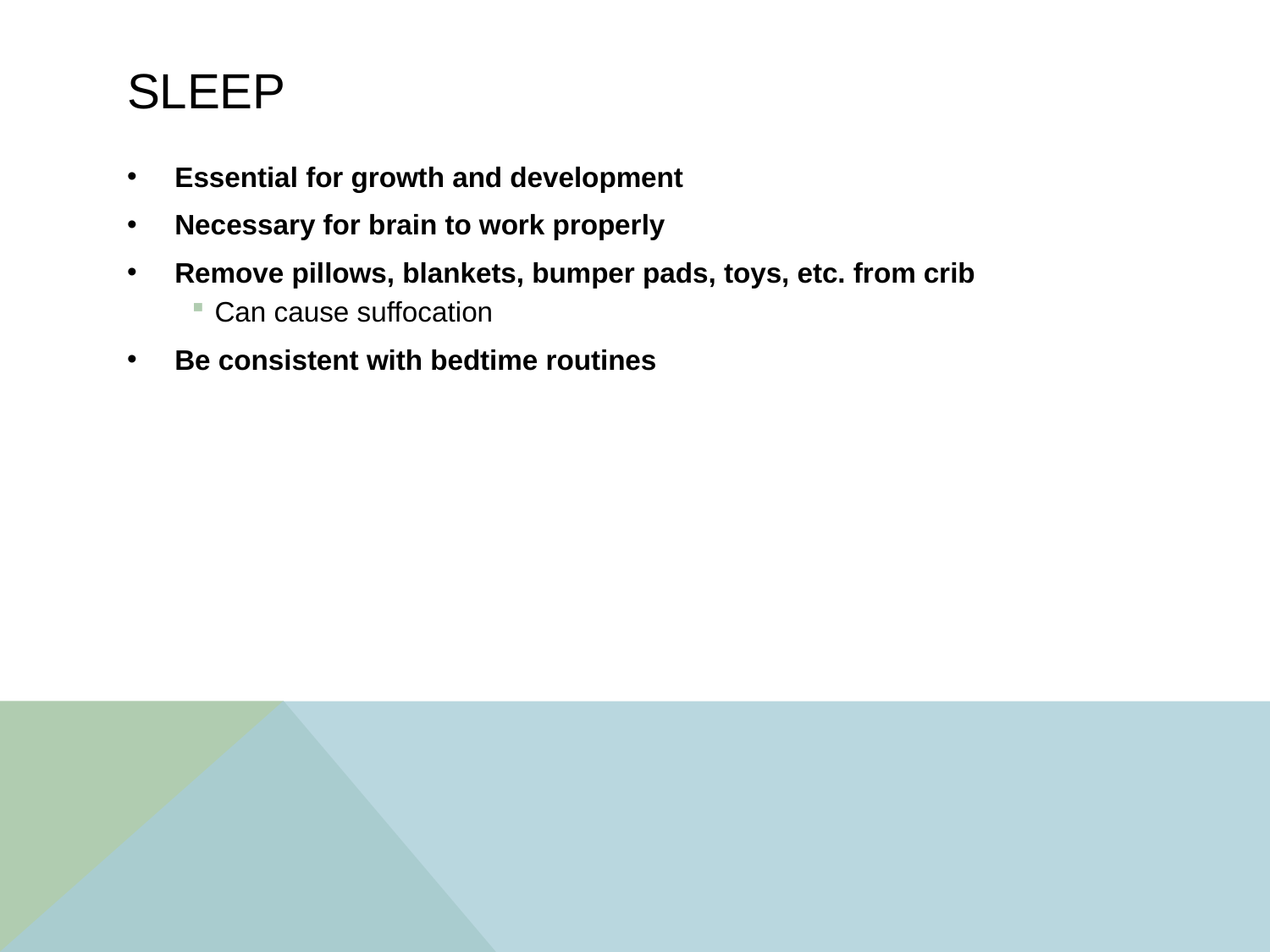

# Sleep
Essential for growth and development
Necessary for brain to work properly
Remove pillows, blankets, bumper pads, toys, etc. from crib
Can cause suffocation
Be consistent with bedtime routines